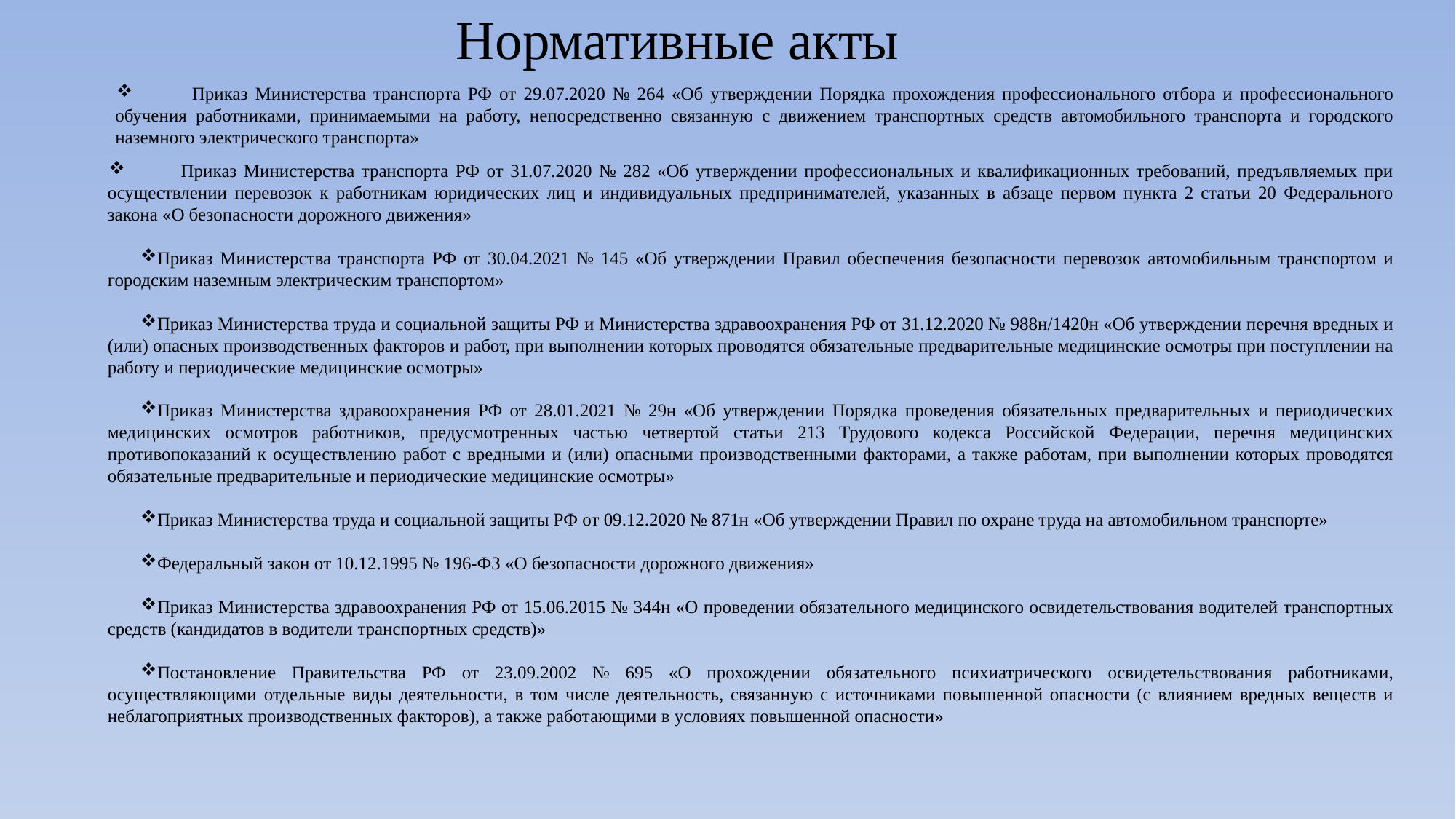

Нормативные акты
        Приказ Министерства транспорта РФ от 29.07.2020 № 264 «Об утверждении Порядка прохождения профессионального отбора и профессионального обучения работниками, принимаемыми на работу, непосредственно связанную с движением транспортных средств автомобильного транспорта и городского наземного электрического транспорта»
        Приказ Министерства транспорта РФ от 31.07.2020 № 282 «Об утверждении профессиональных и квалификационных требований, предъявляемых при осуществлении перевозок к работникам юридических лиц и индивидуальных предпринимателей, указанных в абзаце первом пункта 2 статьи 20 Федерального закона «О безопасности дорожного движения»

Приказ Министерства транспорта РФ от 30.04.2021 № 145 «Об утверждении Правил обеспечения безопасности перевозок автомобильным транспортом и городским наземным электрическим транспортом»

Приказ Министерства труда и социальной защиты РФ и Министерства здравоохранения РФ от 31.12.2020 № 988н/1420н «Об утверждении перечня вредных и (или) опасных производственных факторов и работ, при выполнении которых проводятся обязательные предварительные медицинские осмотры при поступлении на работу и периодические медицинские осмотры»

Приказ Министерства здравоохранения РФ от 28.01.2021 № 29н «Об утверждении Порядка проведения обязательных предварительных и периодических медицинских осмотров работников, предусмотренных частью четвертой статьи 213 Трудового кодекса Российской Федерации, перечня медицинских противопоказаний к осуществлению работ с вредными и (или) опасными производственными факторами, а также работам, при выполнении которых проводятся обязательные предварительные и периодические медицинские осмотры»

Приказ Министерства труда и социальной защиты РФ от 09.12.2020 № 871н «Об утверждении Правил по охране труда на автомобильном транспорте»

Федеральный закон от 10.12.1995 № 196-ФЗ «О безопасности дорожного движения»

Приказ Министерства здравоохранения РФ от 15.06.2015 № 344н «О проведении обязательного медицинского освидетельствования водителей транспортных средств (кандидатов в водители транспортных средств)»

Постановление Правительства РФ от 23.09.2002 № 695 «О прохождении обязательного психиатрического освидетельствования работниками, осуществляющими отдельные виды деятельности, в том числе деятельность, связанную с источниками повышенной опасности (с влиянием вредных веществ и неблагоприятных производственных факторов), а также работающими в условиях повышенной опасности»